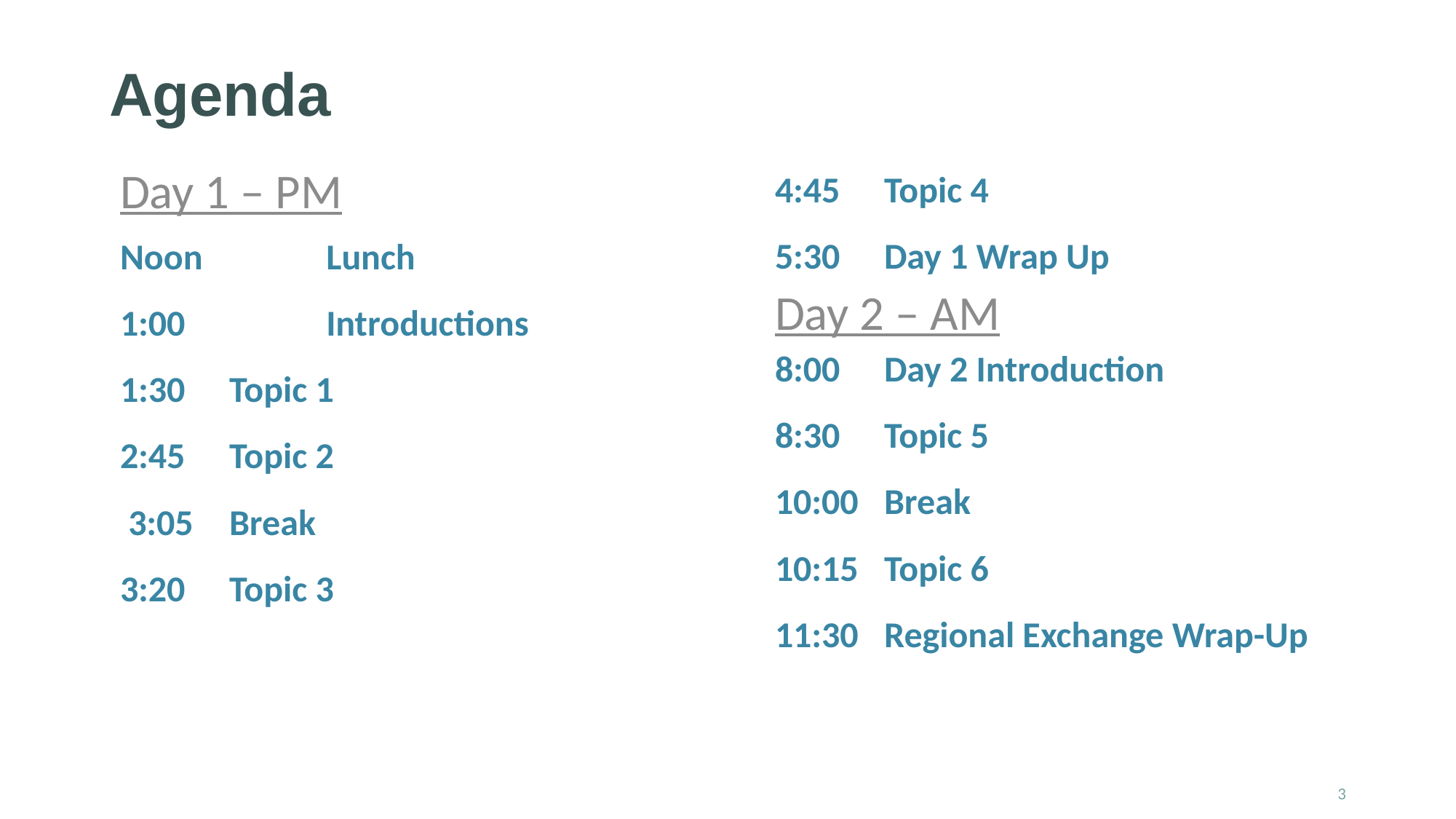

# Agenda
Day 1 – PM
4:45	Topic 4
5:30	Day 1 Wrap Up
Noon	 	Lunch
1:00 		Introductions
1:30 	Topic 1
2:45	Topic 2
 3:05 	Break
3:20	Topic 3

Day 2 – AM
8:00	Day 2 Introduction
8:30	Topic 5
10:00 	Break
10:15 	Topic 6
11:30	Regional Exchange Wrap-Up